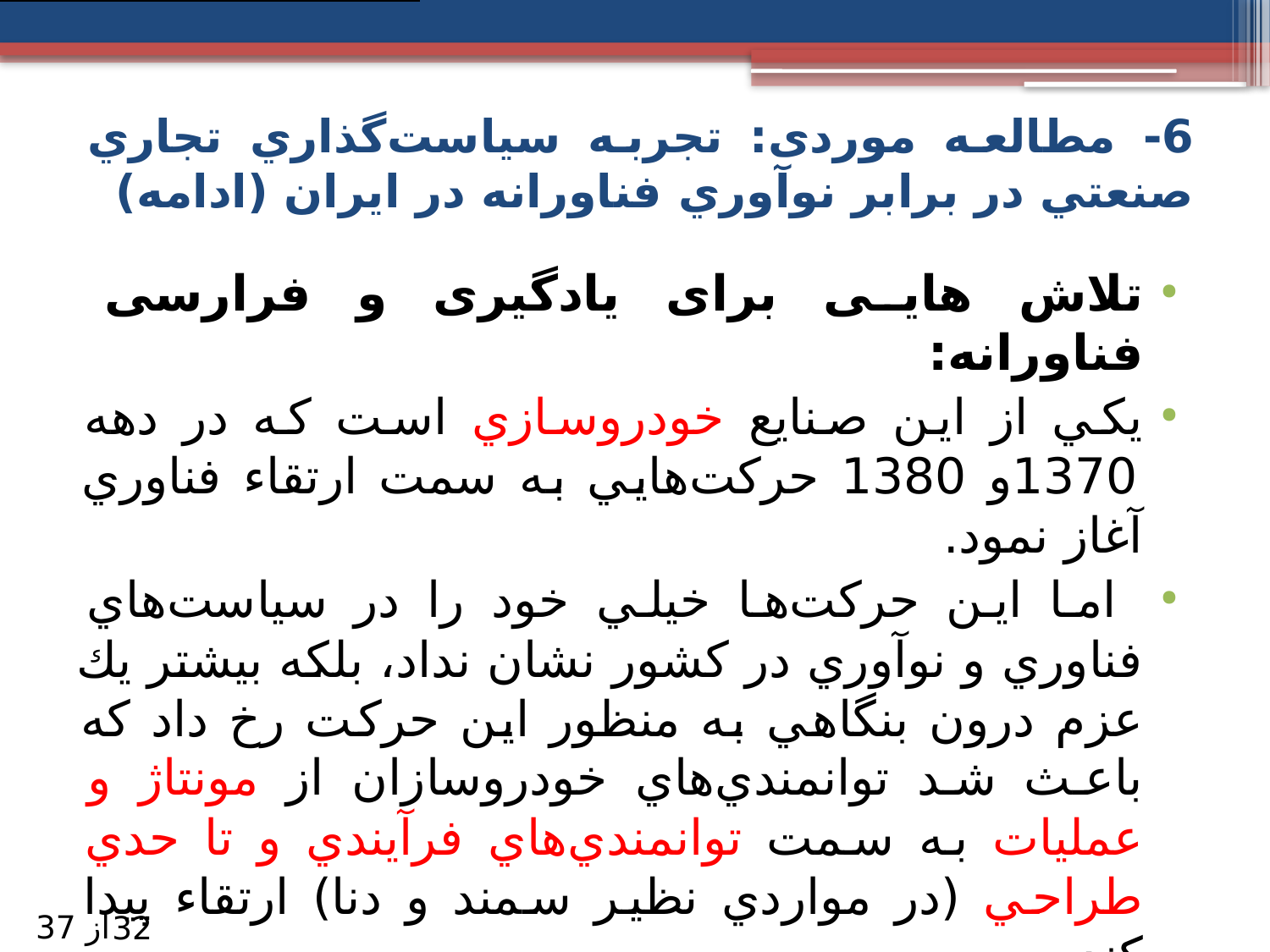

6- مطالعه موردی: تجربه سياست‌گذاري تجاري صنعتي در برابر نوآوري فناورانه در ايران (ادامه)
تلاش هایی برای یادگیری و فرارسی فناورانه:
يكي از اين صنايع خودروسازي است كه در دهه 1370و 1380 حركت‌هايي به سمت ارتقاء فناوري آغاز نمود.
 اما اين حركت‌ها خيلي خود را در سياست‌هاي فناوري و نوآوري در كشور نشان نداد، بلكه بيشتر يك عزم درون بنگاهي به منظور اين حركت رخ داد كه باعث شد توانمندي‌هاي خودروسازان از مونتاژ و عمليات به سمت توانمندي‌هاي فرآيندي و تا حدي طراحي (در مواردي نظير سمند و دنا) ارتقاء پيدا كند.
 اما پس از آن، به علت سياست‌هاي نادرست صنعتي و تجاري کشور، خودروسازان نتوانستند به سمت فرارسي فناوري با دنيا حركت كنند.

از 37
32